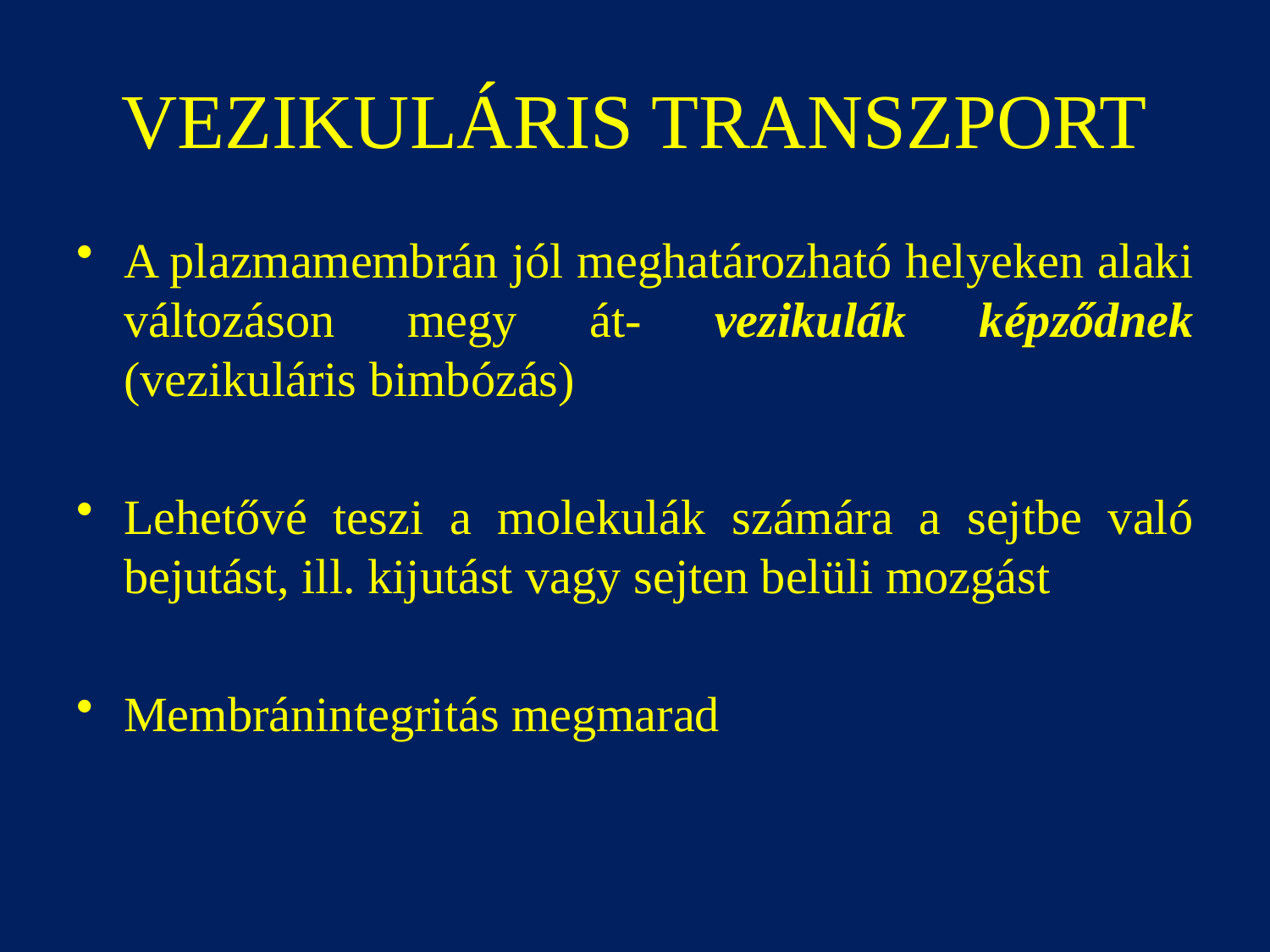

# VEZIKULÁRIS TRANSZPORT
A plazmamembrán jól meghatározható helyeken alaki változáson megy át- vezikulák képződnek (vezikuláris bimbózás)

Lehetővé teszi a molekulák számára a sejtbe való bejutást, ill. kijutást vagy sejten belüli mozgást

Membránintegritás megmarad